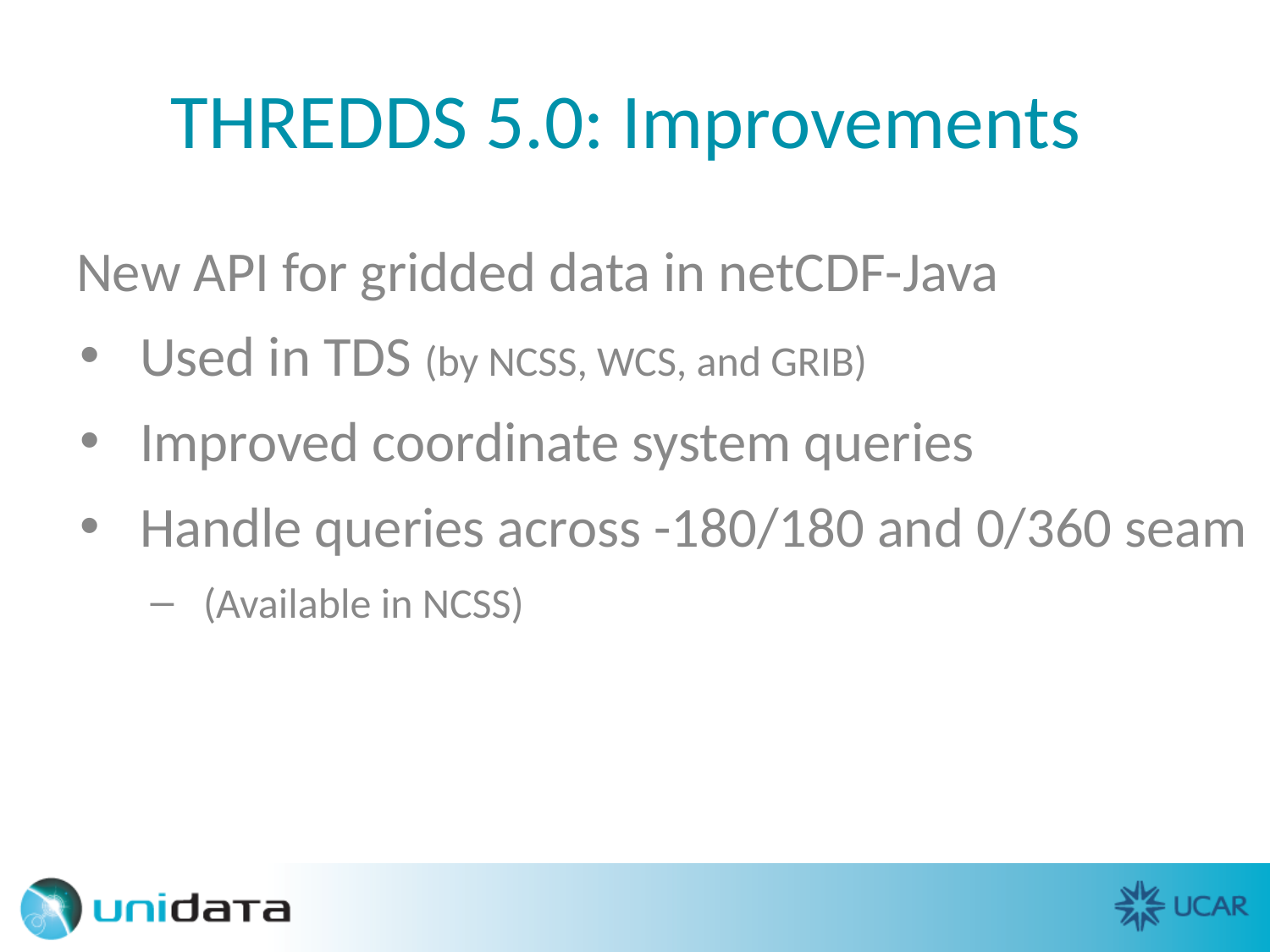

# THREDDS 5.0: Improvements
New API for gridded data in netCDF-Java
Used in TDS (by NCSS, WCS, and GRIB)
Improved coordinate system queries
Handle queries across -180/180 and 0/360 seam
(Available in NCSS)